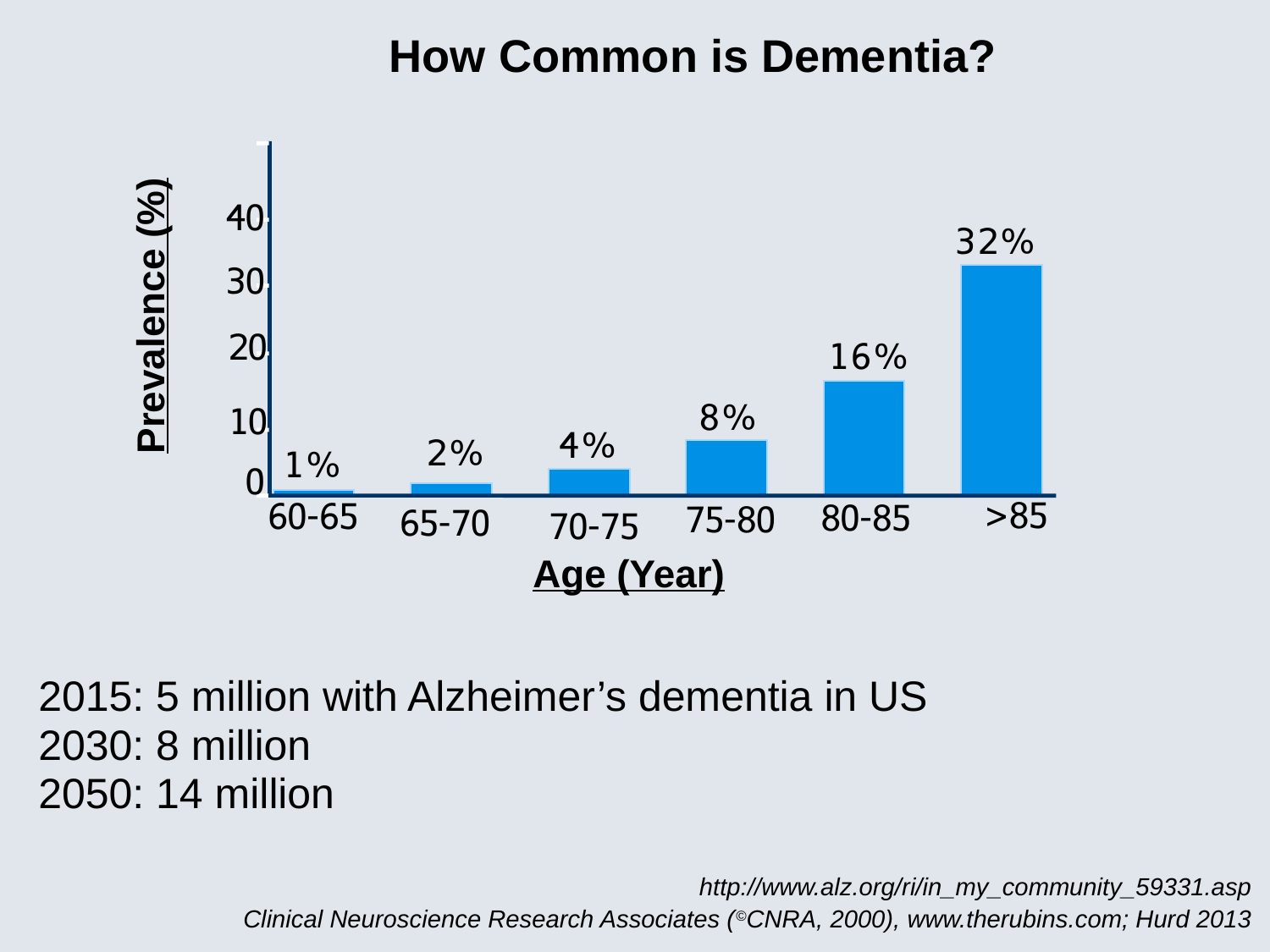

How Common is Dementia?

40
32%
30

Prevalence (%)
20
16%
8%
10
4%
2%
1%
0
>85
60-65
80-85
75-80
65-70
70-75
Age (Year)
2015: 5 million with Alzheimer’s dementia in US
2030: 8 million
2050: 14 million

http://www.alz.org/ri/in_my_community_59331.asp
Clinical Neuroscience Research Associates (©CNRA, 2000), www.therubins.com; Hurd 2013